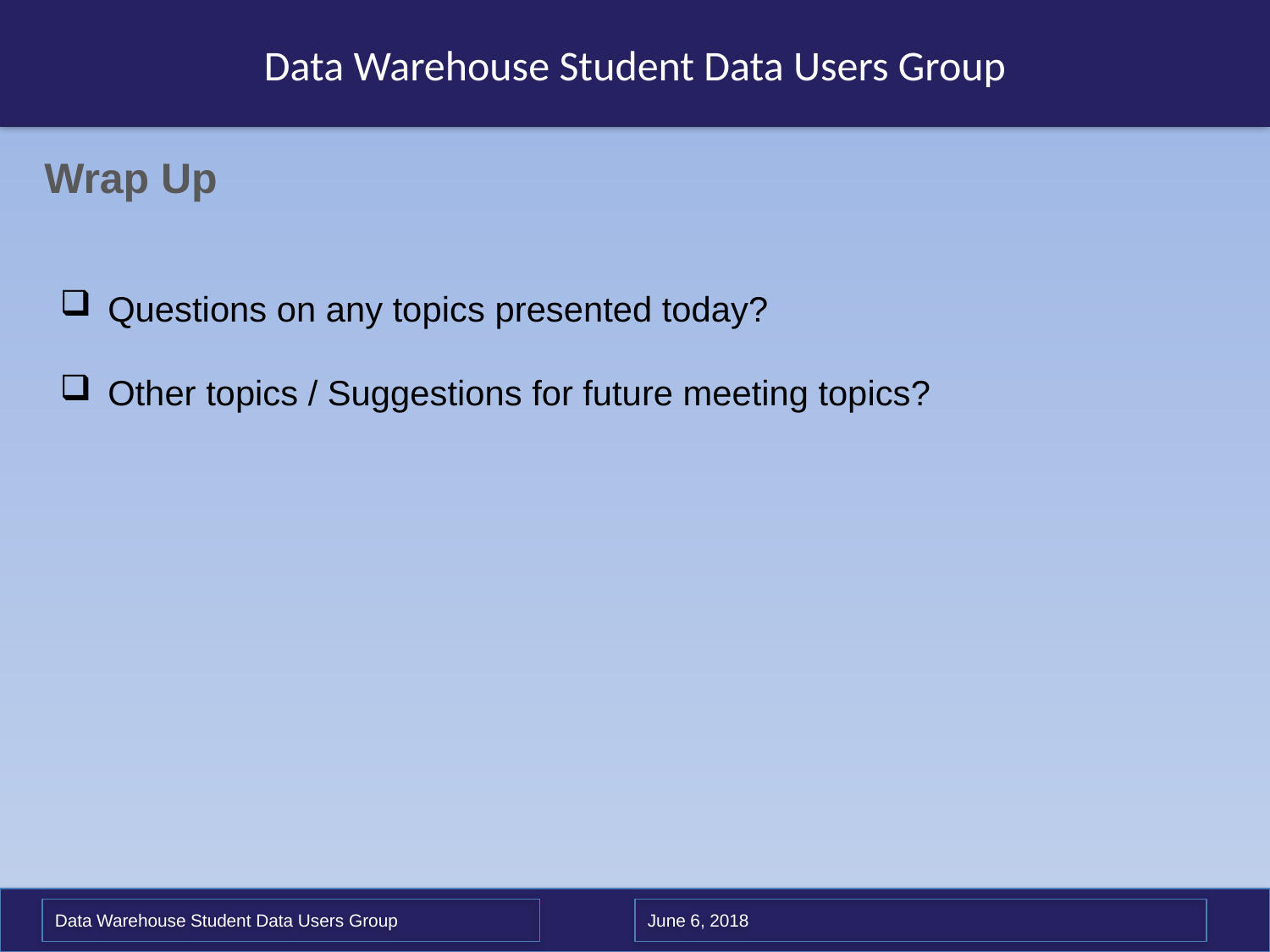

Data Warehouse Student Data Users Group

Wrap Up

Questions on any topics presented today?

Other topics / Suggestions for future meeting topics?

Data Warehouse Student Data Users Group
June 6, 2018